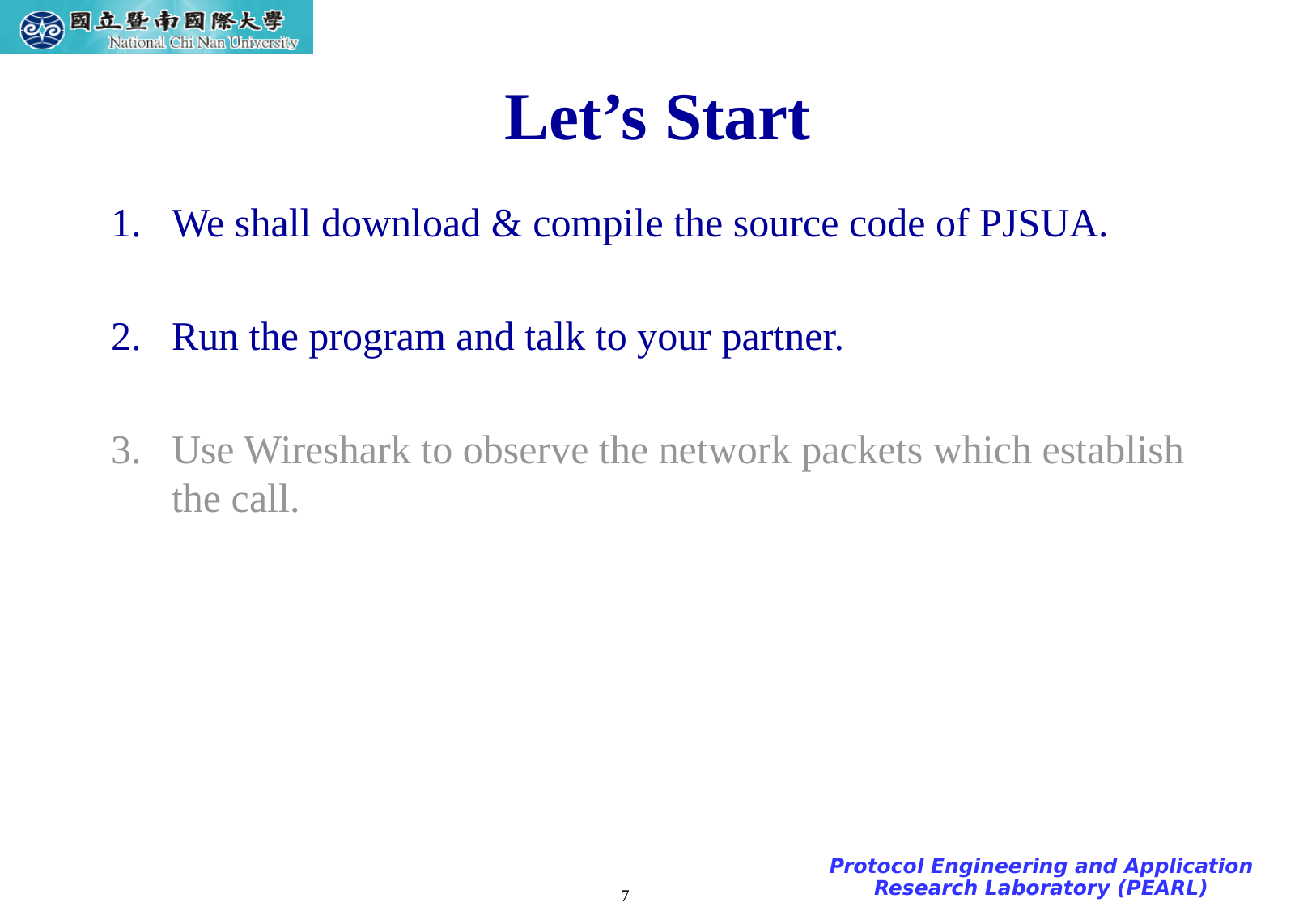

# Let’s Start
We shall download & compile the source code of PJSUA.

Run the program and talk to your partner.

Use Wireshark to observe the network packets which establish the call.